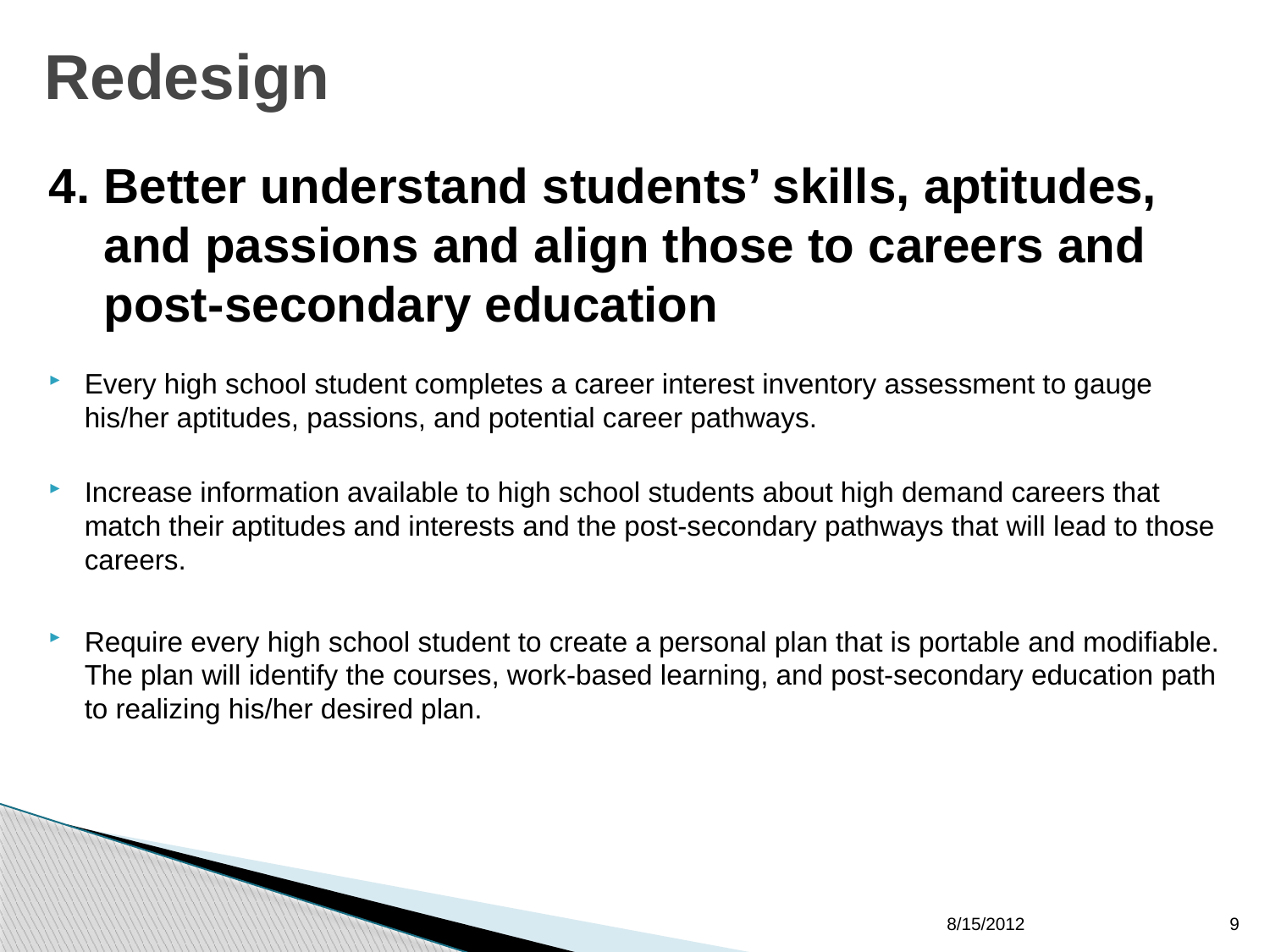

# Redesign
4. Better understand students’ skills, aptitudes,
    and passions and align those to careers and
    post-secondary education

Every high school student completes a career interest inventory assessment to gauge his/her aptitudes, passions, and potential career pathways.

Increase information available to high school students about high demand careers that match their aptitudes and interests and the post-secondary pathways that will lead to those careers.

Require every high school student to create a personal plan that is portable and modifiable.  The plan will identify the courses, work-based learning, and post-secondary education path to realizing his/her desired plan.

8/15/2012
9